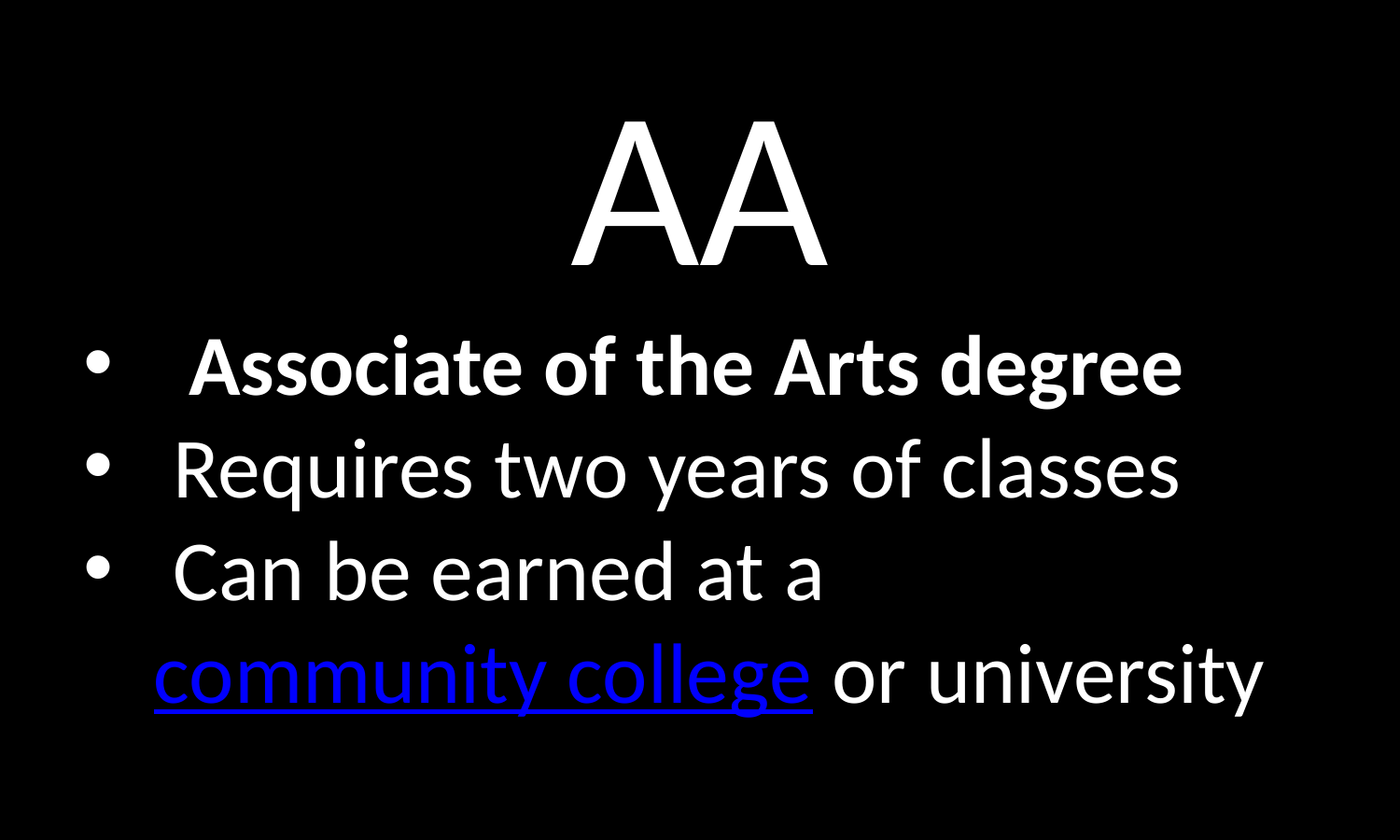

AA
Associate of the Arts degree
 Requires two years of classes
 Can be earned at a community college or university